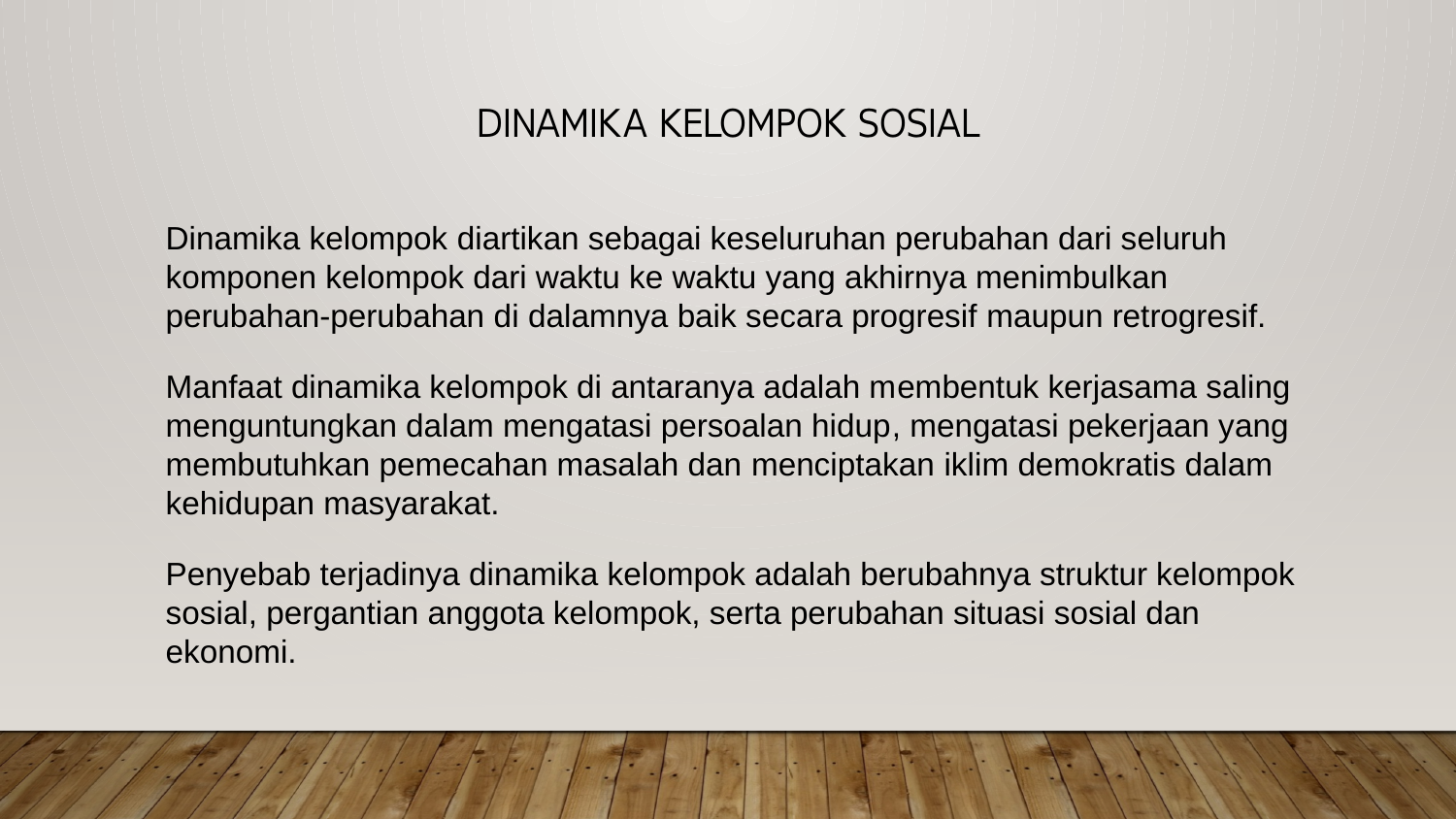

# Dinamika Kelompok Sosial
Dinamika kelompok diartikan sebagai keseluruhan perubahan dari seluruh komponen kelompok dari waktu ke waktu yang akhirnya menimbulkan perubahan-perubahan di dalamnya baik secara progresif maupun retrogresif.
Manfaat dinamika kelompok di antaranya adalah membentuk kerjasama saling menguntungkan dalam mengatasi persoalan hidup, mengatasi pekerjaan yang membutuhkan pemecahan masalah dan menciptakan iklim demokratis dalam kehidupan masyarakat.
Penyebab terjadinya dinamika kelompok adalah berubahnya struktur kelompok sosial, pergantian anggota kelompok, serta perubahan situasi sosial dan ekonomi.